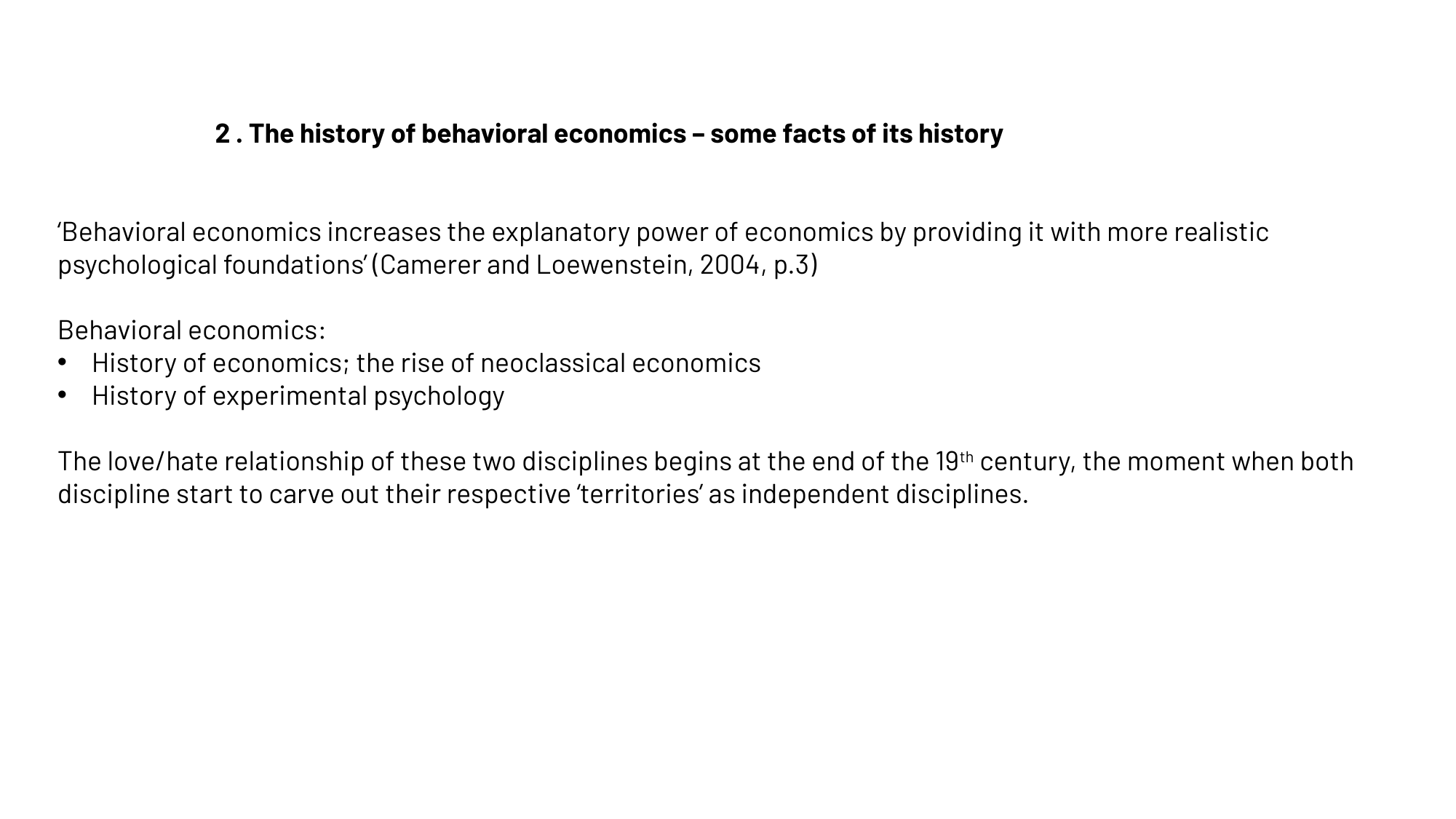

2 . The history of behavioral economics – some facts of its history

‘Behavioral economics increases the explanatory power of economics by providing it with more realistic psychological foundations’ (Camerer and Loewenstein, 2004, p.3)

Behavioral economics:
History of economics; the rise of neoclassical economics
History of experimental psychology

The love/hate relationship of these two disciplines begins at the end of the 19th century, the moment when both discipline start to carve out their respective ‘territories’ as independent disciplines.